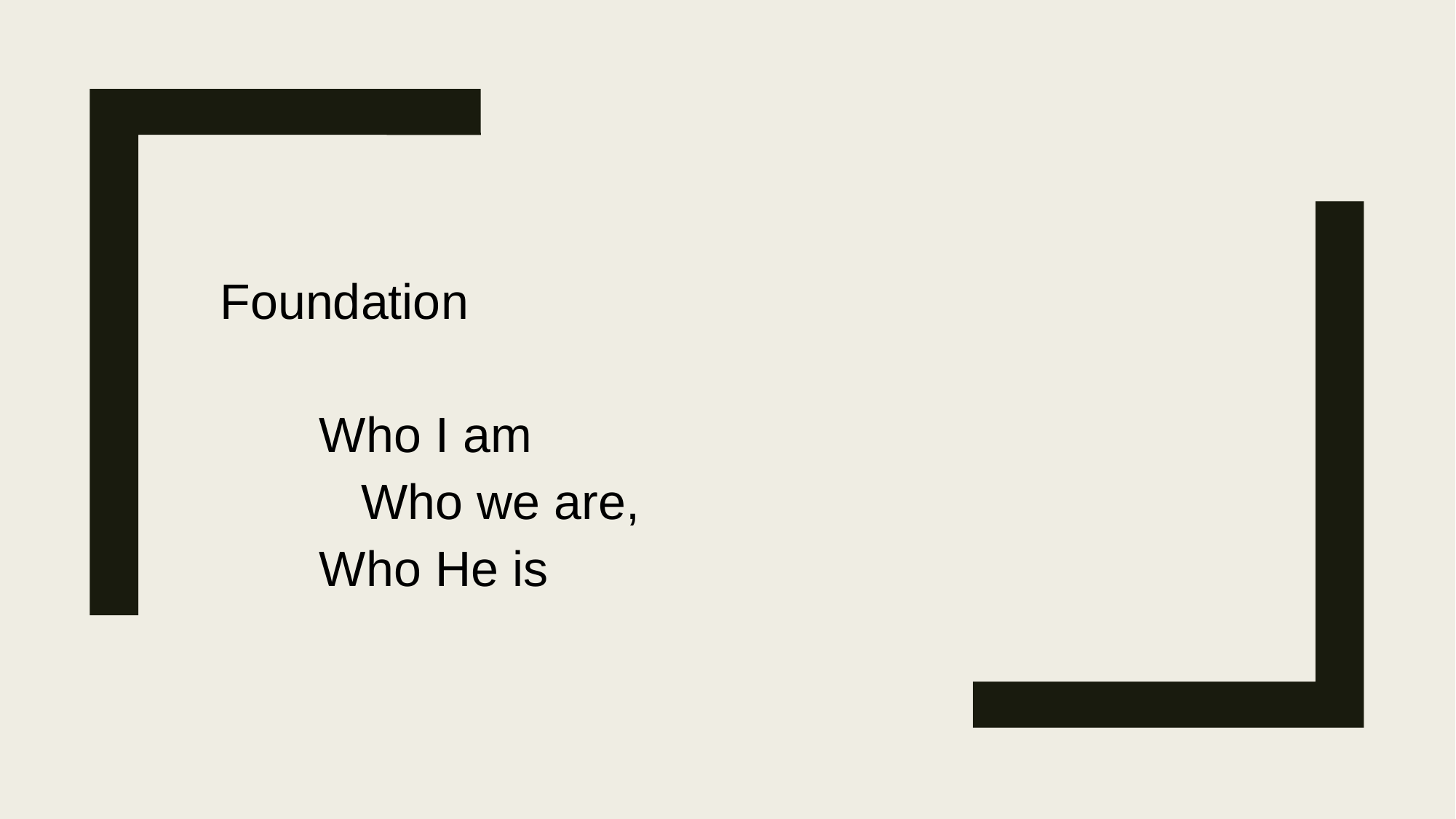

Foundation

	Who I am
	   Who we are,
		Who He is